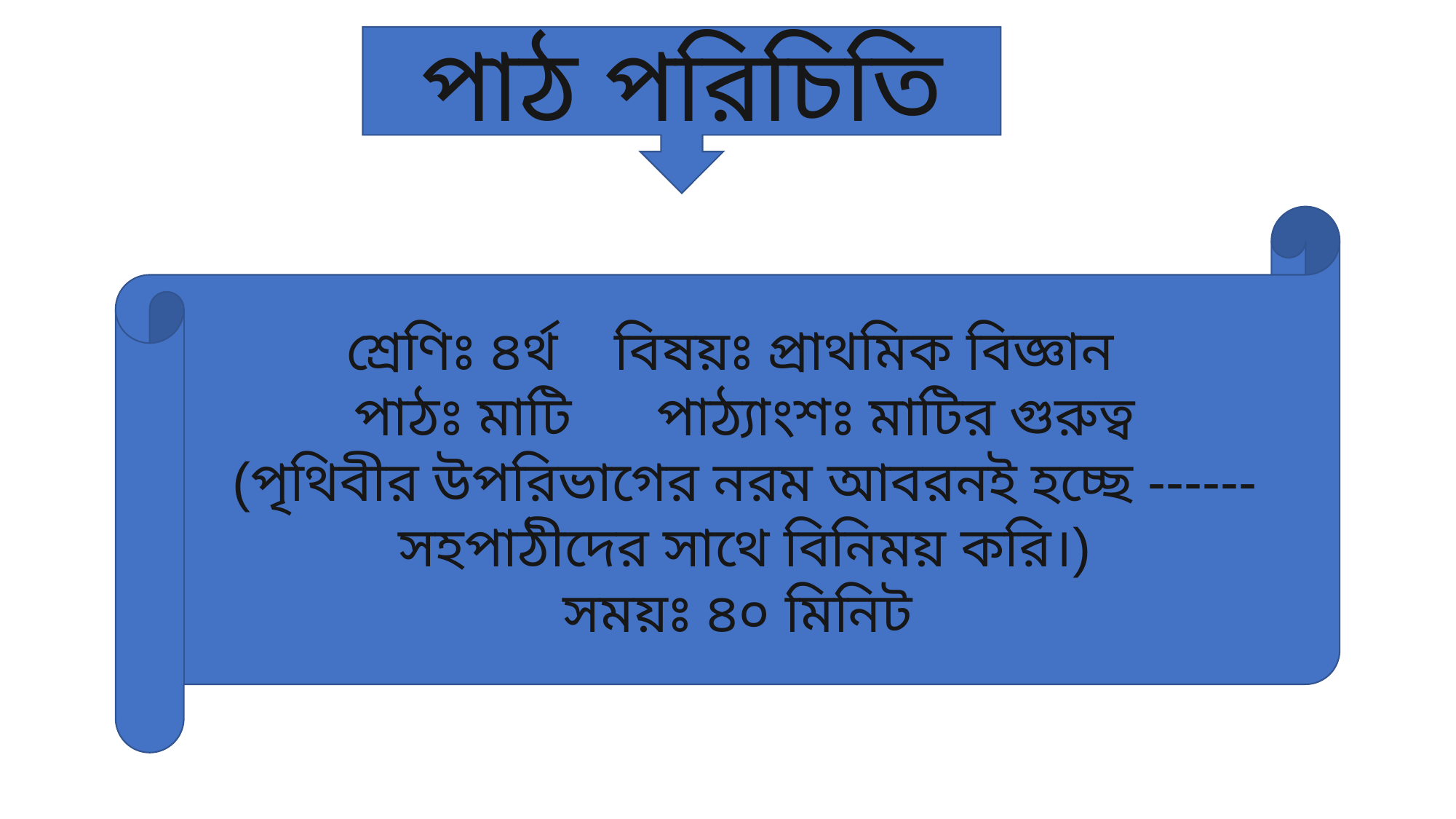

পাঠ পরিচিতি
শ্রেণিঃ ৪র্থ    বিষয়ঃ প্রাথমিক বিজ্ঞান
পাঠঃ মাটি      পাঠ্যাংশঃ মাটির গুরুত্ব
(পৃথিবীর উপরিভাগের নরম আবরনই হচ্ছে ------সহপাঠীদের সাথে বিনিময় করি।)
সময়ঃ ৪০ মিনিট